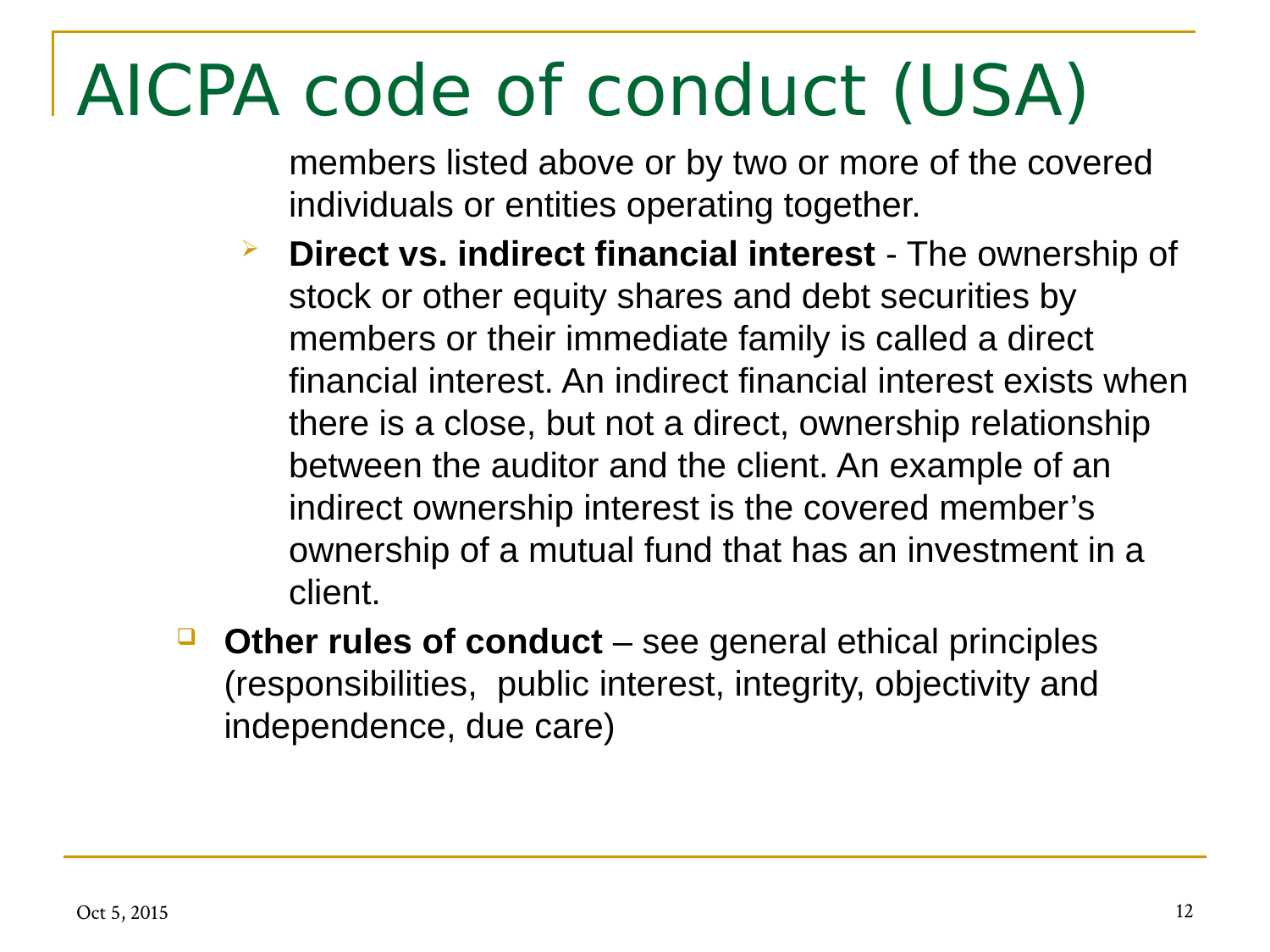

# AICPA code of conduct (USA)
members listed above or by two or more of the covered individuals or entities operating together.
Direct vs. indirect financial interest - The ownership of stock or other equity shares and debt securities by members or their immediate family is called a direct financial interest. An indirect financial interest exists when there is a close, but not a direct, ownership relationship between the auditor and the client. An example of an indirect ownership interest is the covered member’s ownership of a mutual fund that has an investment in a client.
Other rules of conduct – see general ethical principles (responsibilities,  public interest, integrity, objectivity and independence, due care)

Oct 5, 2015
12